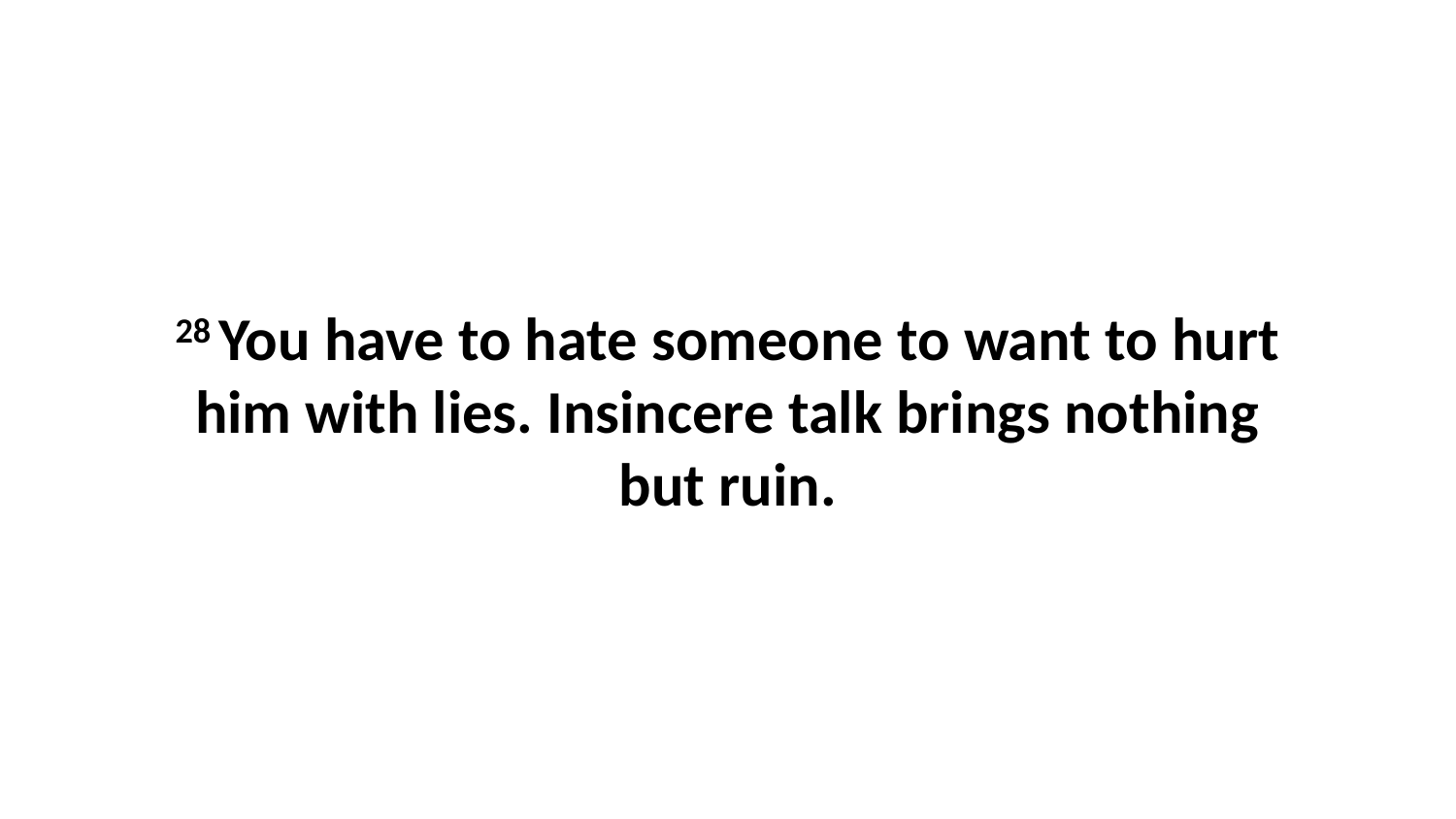

28 You have to hate someone to want to hurt him with lies. Insincere talk brings nothing but ruin.